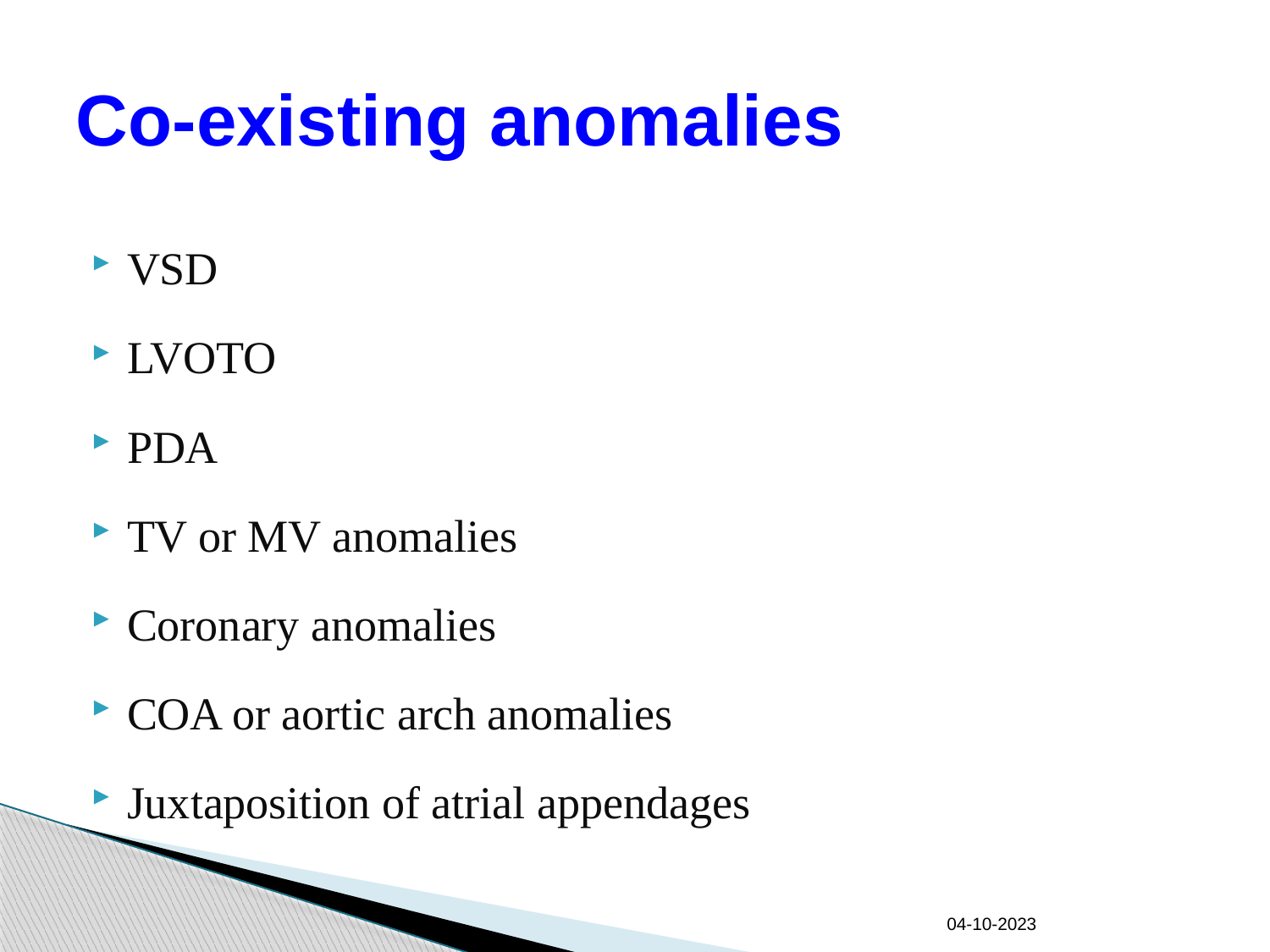

# Co-existing anomalies
VSD
LVOTO
PDA
TV or MV anomalies
Coronary anomalies
COA or aortic arch anomalies
Juxtaposition of atrial appendages

04-10-2023